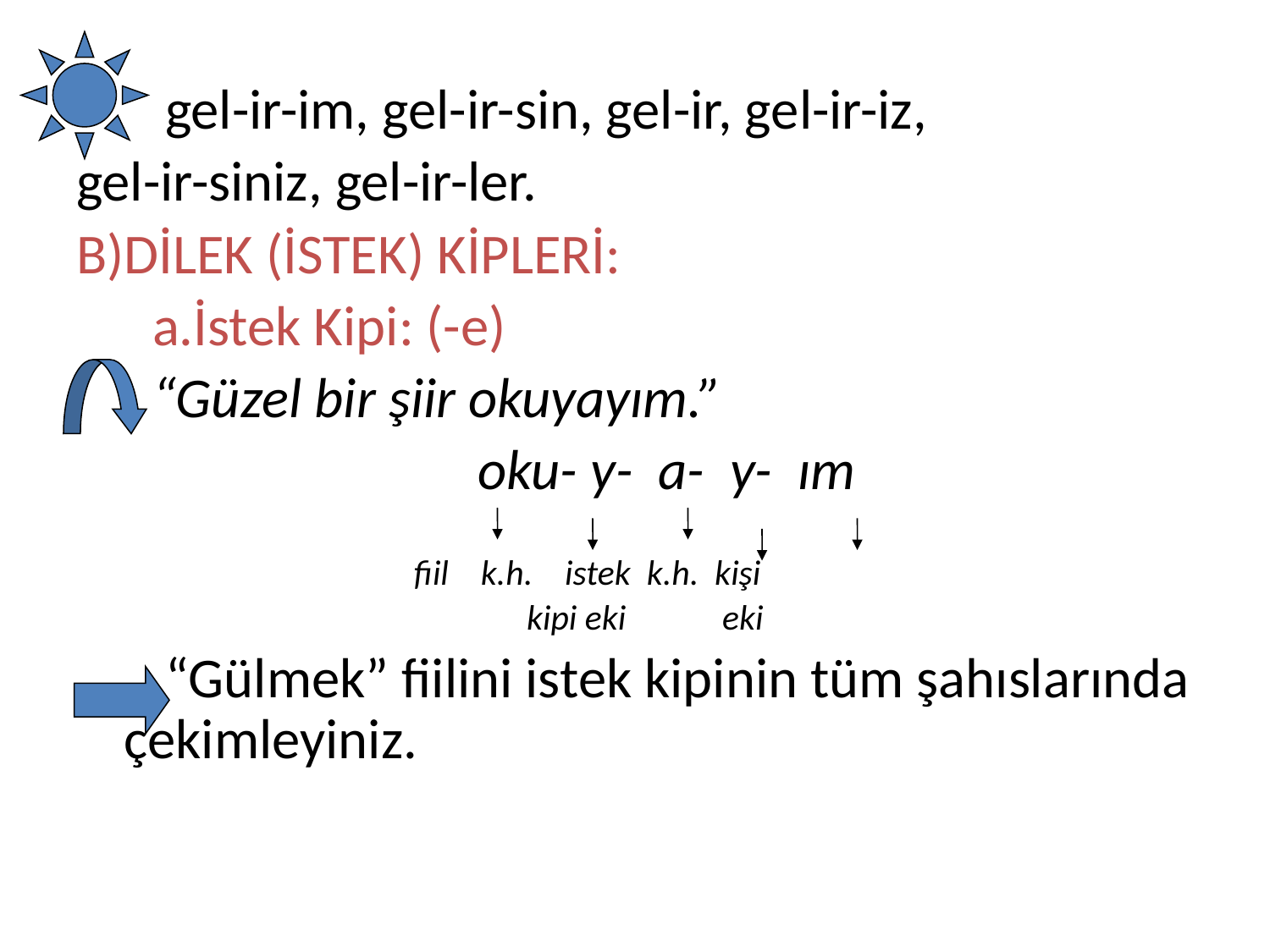

gel-ir-im, gel-ir-sin, gel-ir, gel-ir-iz,
gel-ir-siniz, gel-ir-ler.
B)DİLEK (İSTEK) KİPLERİ:
      a.İstek Kipi: (-e)
      “Güzel bir şiir okuyayım.”
     oku- y-  a-  y-  ım

                                          fiil    k.h.    istek  k.h.  kişi
                                                        kipi eki            eki
       “Gülmek” fiilini istek kipinin tüm şahıslarında çekimleyiniz.